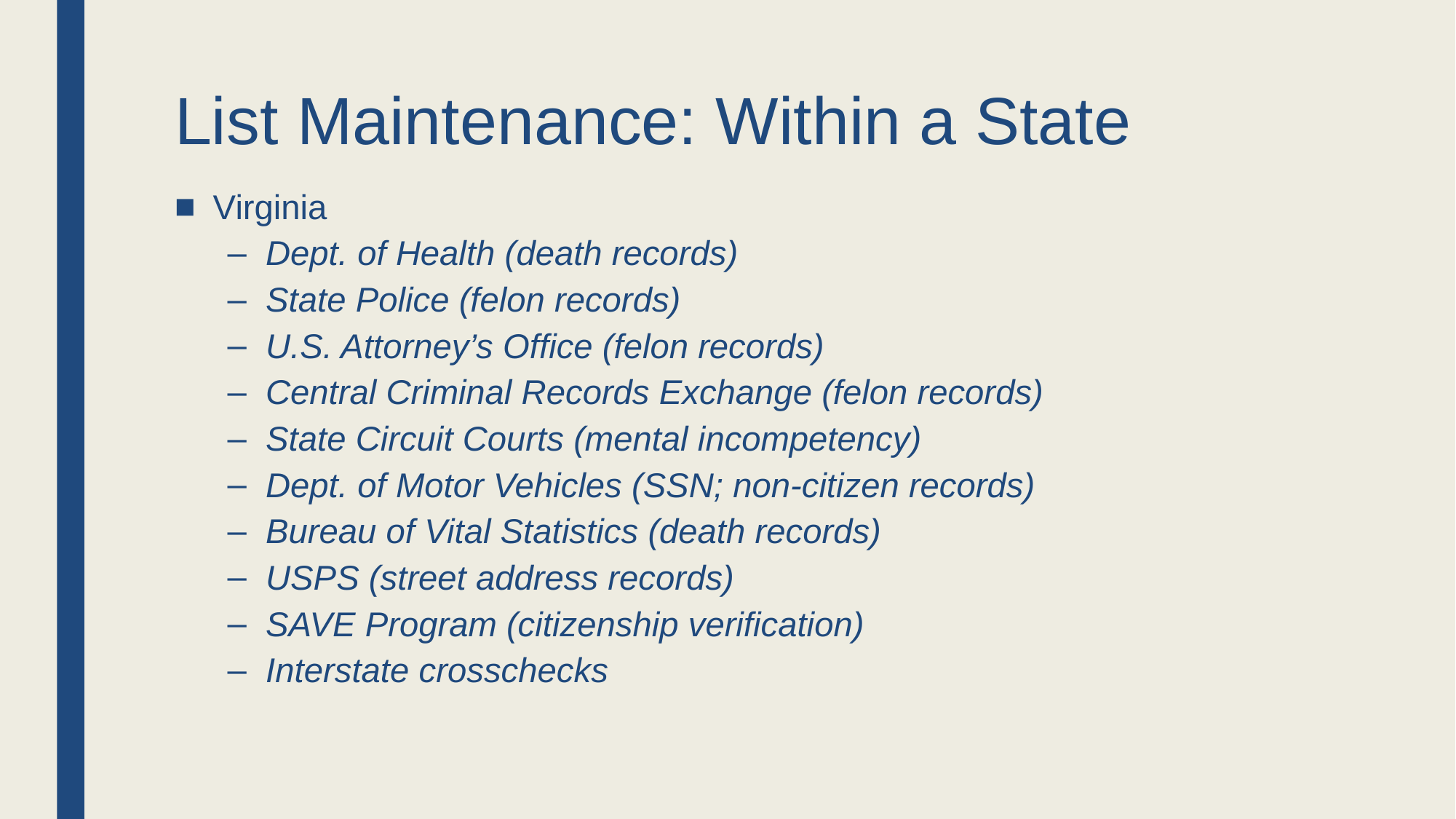

# List Maintenance: Within a State
Virginia
Dept. of Health (death records)
State Police (felon records)
U.S. Attorney’s Office (felon records)
Central Criminal Records Exchange (felon records)
State Circuit Courts (mental incompetency)
Dept. of Motor Vehicles (SSN; non-citizen records)
Bureau of Vital Statistics (death records)
USPS (street address records)
SAVE Program (citizenship verification)
Interstate crosschecks